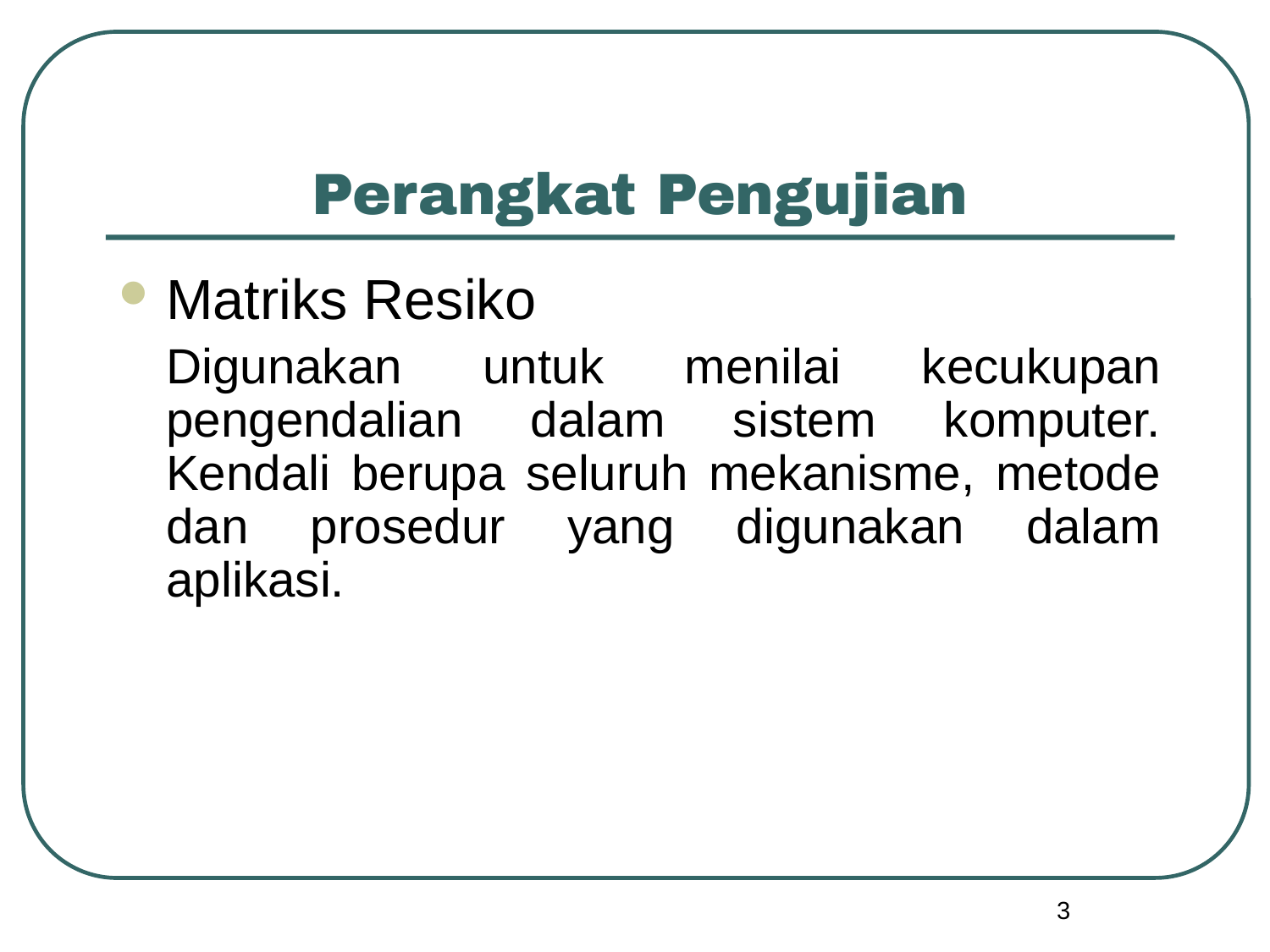

# Perangkat Pengujian
Matriks Resiko
	Digunakan untuk menilai kecukupan pengendalian dalam sistem komputer. Kendali berupa seluruh mekanisme, metode dan prosedur yang digunakan dalam aplikasi.
3